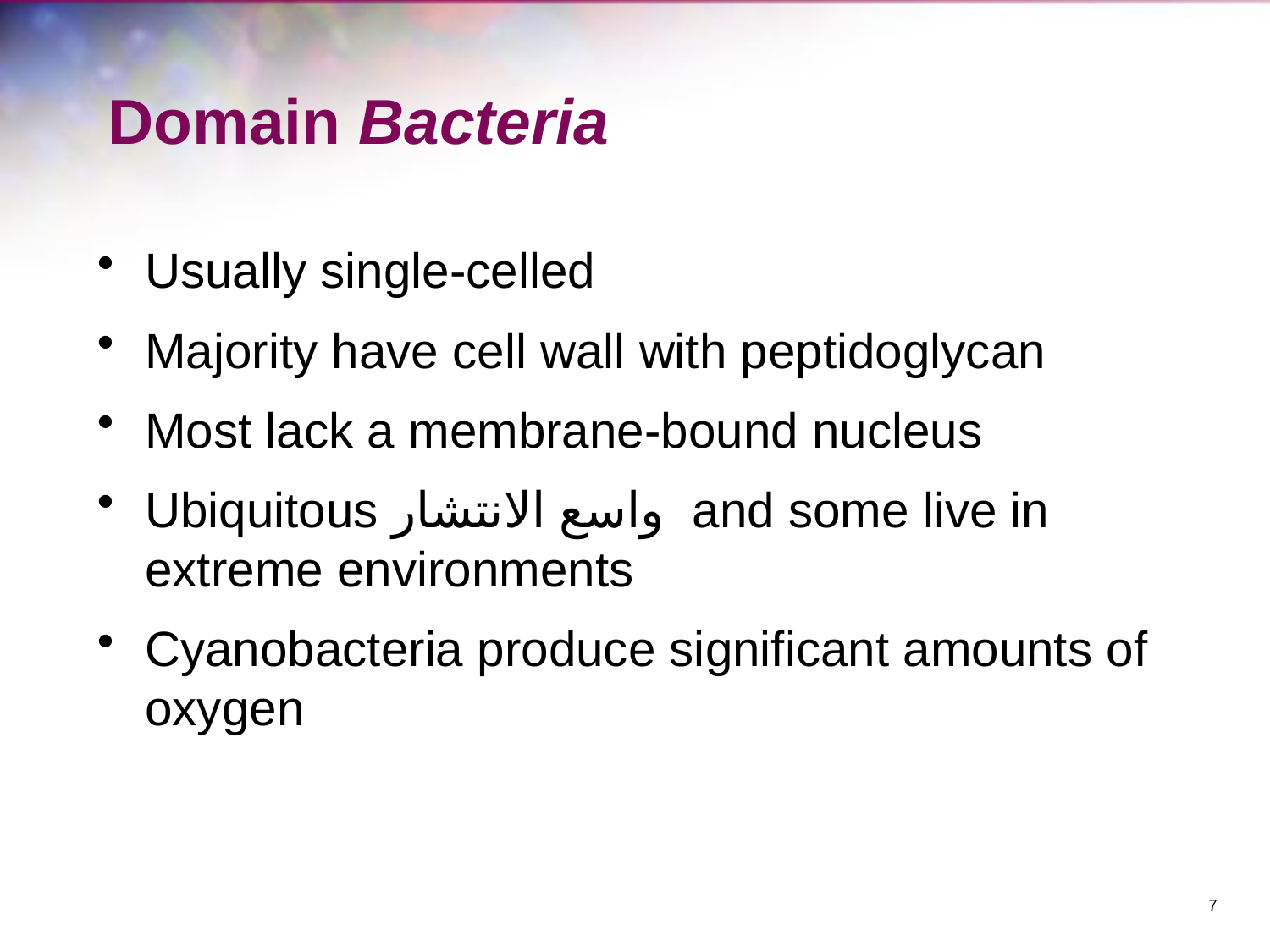

# Domain Bacteria
Usually single-celled
Majority have cell wall with peptidoglycan
Most lack a membrane-bound nucleus
Ubiquitous واسع الانتشار  and some live in extreme environments
Cyanobacteria produce significant amounts of oxygen
7